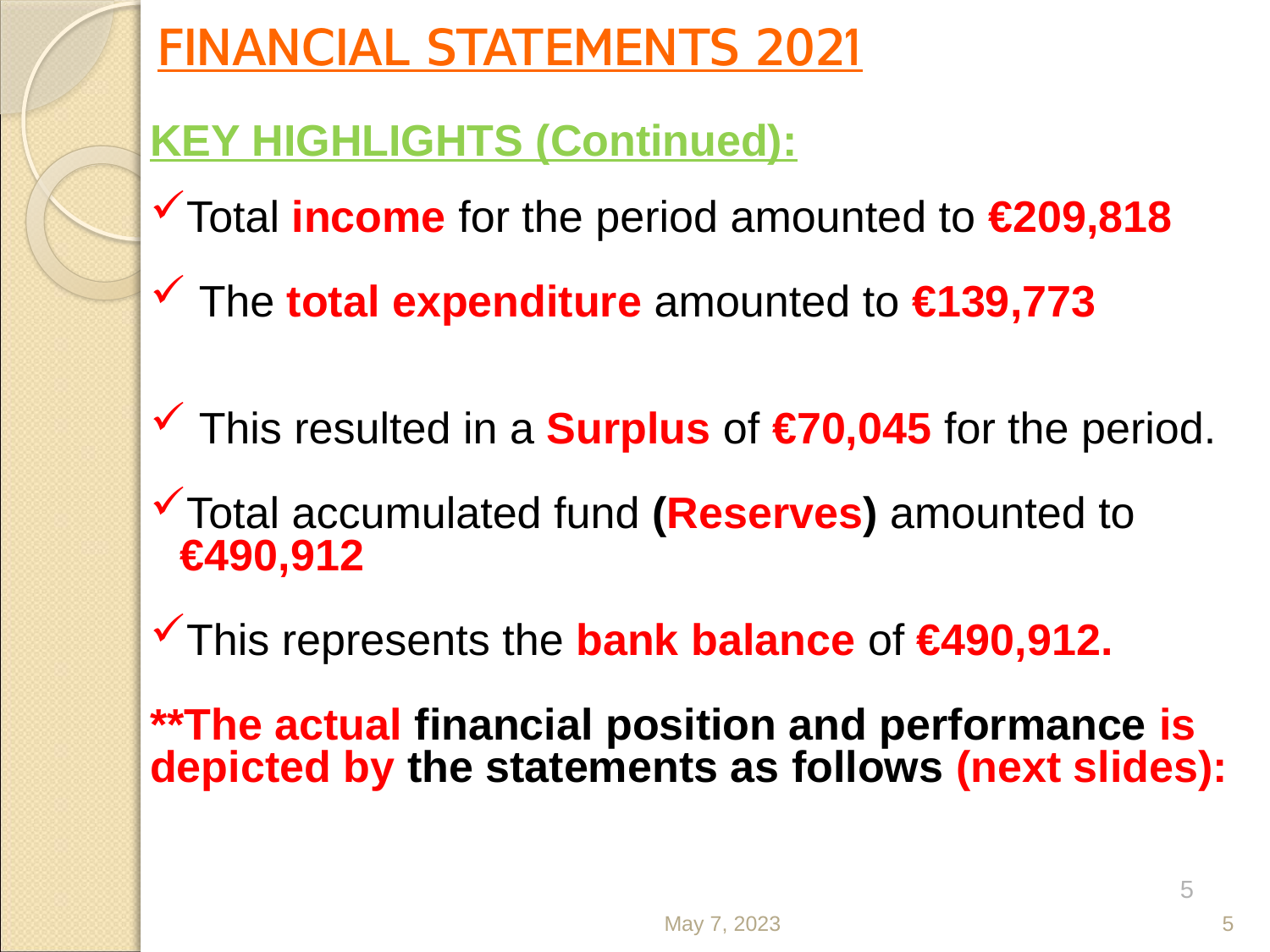

KEY HIGHLIGHTS (Continued):

Total income for the period amounted to €209,818

 The total expenditure amounted to €139,773

 This resulted in a Surplus of €70,045 for the period.

Total accumulated fund (Reserves) amounted to €490,912

This represents the bank balance of €490,912.

**The actual financial position and performance is depicted by the statements as follows (next slides):

	FINANCIAL STATEMENTS 2021

5
May 7, 2023
5